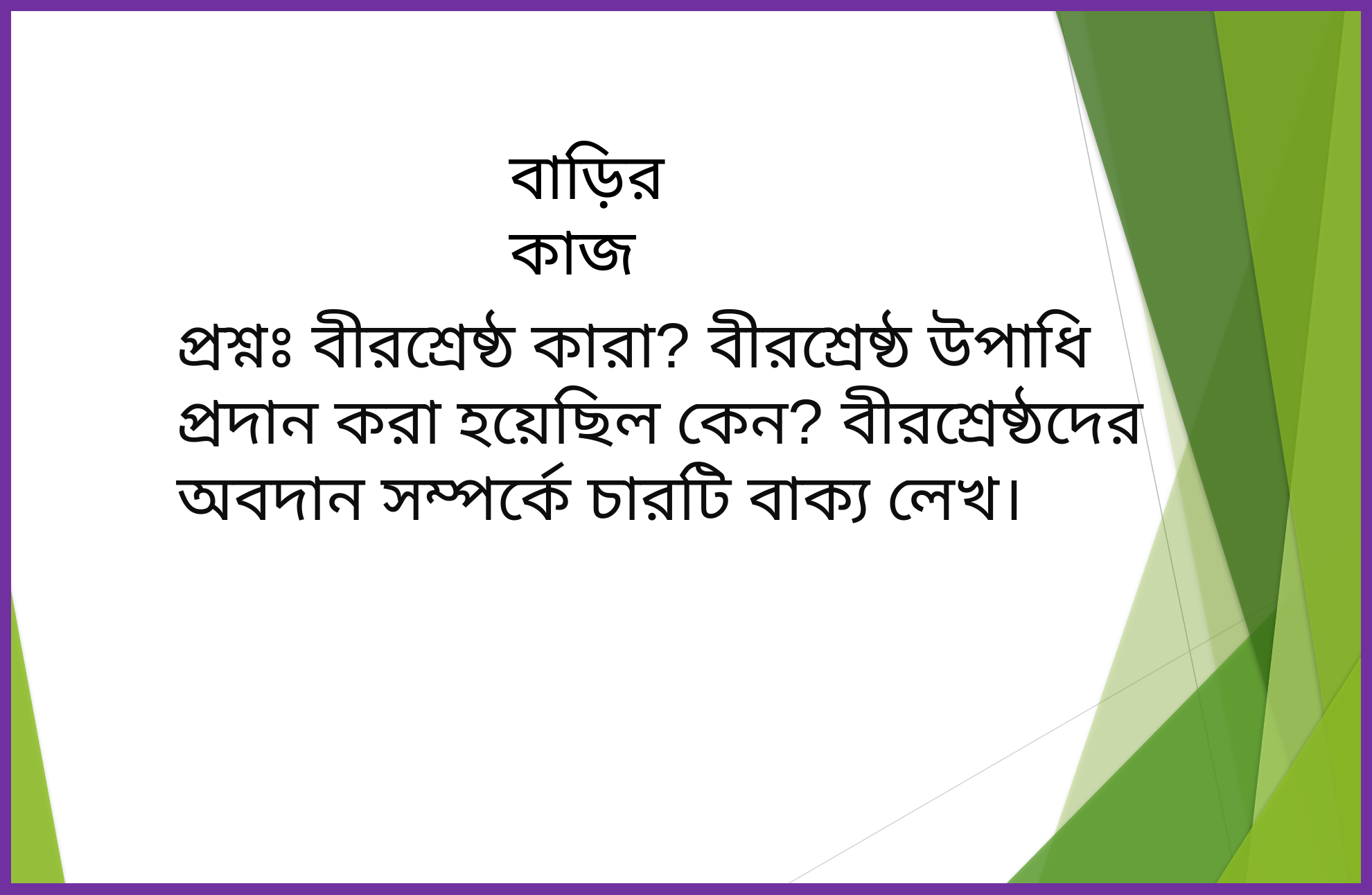

বাড়ির কাজ
প্রশ্নঃ বীরশ্রেষ্ঠ কারা? বীরশ্রেষ্ঠ উপাধি প্রদান করা হয়েছিল কেন? বীরশ্রেষ্ঠদের অবদান সম্পর্কে চারটি বাক্য লেখ।